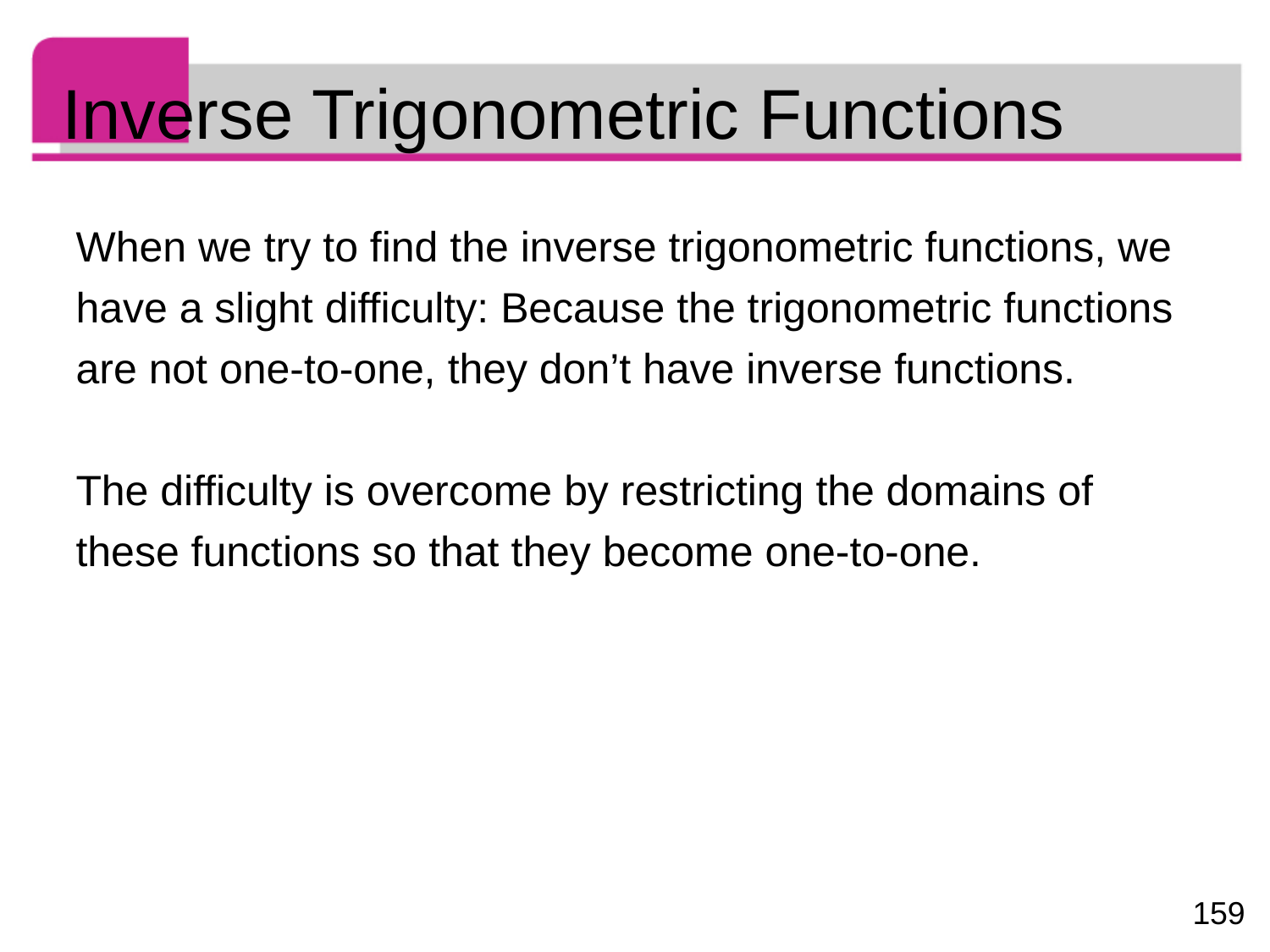

# Inverse Trigonometric Functions
When we try to find the inverse trigonometric functions, we have a slight difficulty: Because the trigonometric functions are not one-to-one, they don’t have inverse functions.

The difficulty is overcome by restricting the domains of these functions so that they become one-to-one.